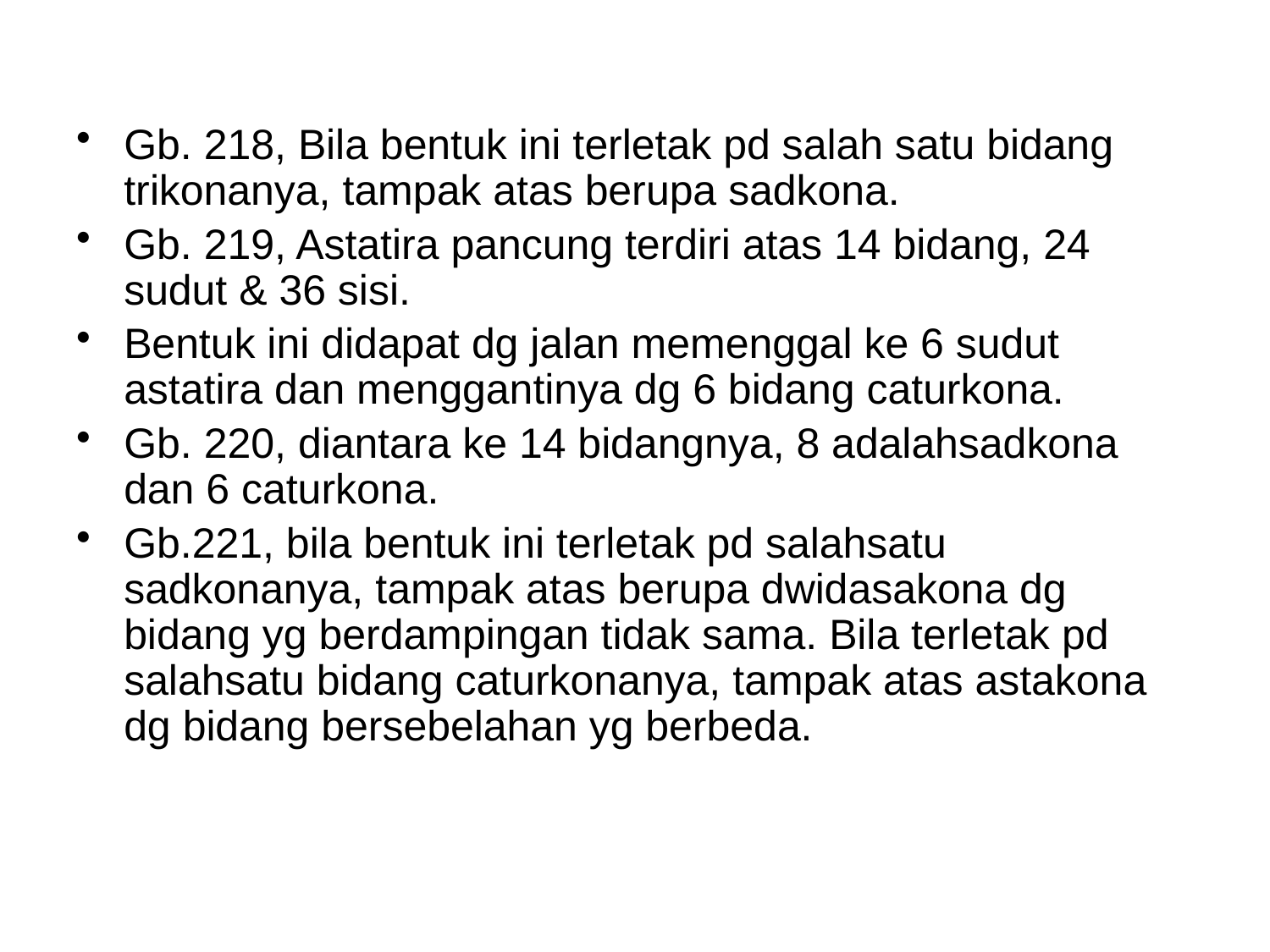

#
Gb. 218, Bila bentuk ini terletak pd salah satu bidang trikonanya, tampak atas berupa sadkona.
Gb. 219, Astatira pancung terdiri atas 14 bidang, 24 sudut & 36 sisi.
Bentuk ini didapat dg jalan memenggal ke 6 sudut astatira dan menggantinya dg 6 bidang caturkona.
Gb. 220, diantara ke 14 bidangnya, 8 adalahsadkona dan 6 caturkona.
Gb.221, bila bentuk ini terletak pd salahsatu sadkonanya, tampak atas berupa dwidasakona dg bidang yg berdampingan tidak sama. Bila terletak pd salahsatu bidang caturkonanya, tampak atas astakona dg bidang bersebelahan yg berbeda.